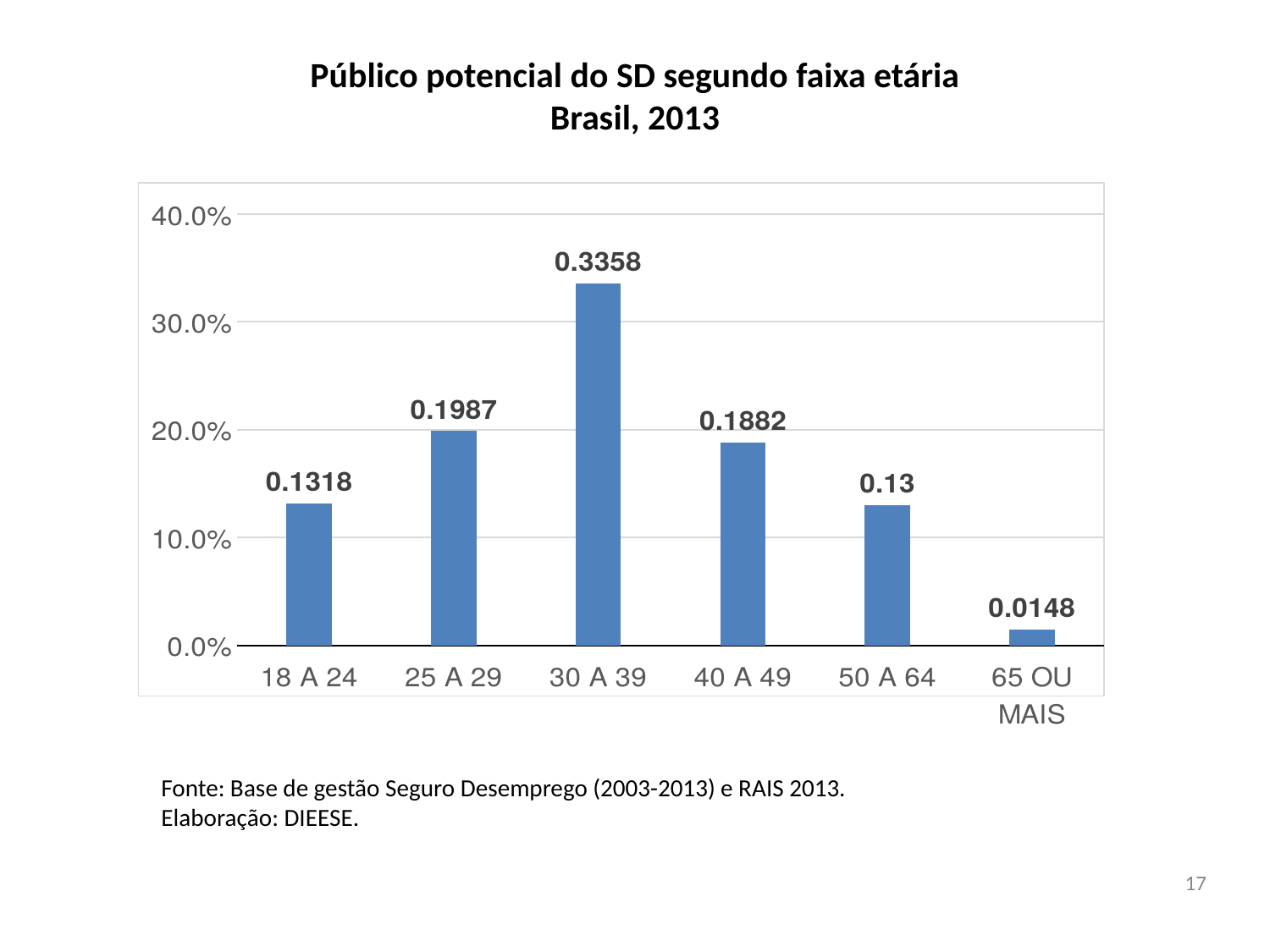

Público potencial do SD segundo faixa etária
Brasil, 2013

### Chart:

| Category |  |
|---|---|
| 18 A 24 | 0.131805 |
| 25 A 29 | 0.198666 |
| 30 A 39 | 0.335831 |
| 40 A 49 | 0.188161 |
| 50 A 64 | 0.129961 |
| 65 OU MAIS | 0.014795 |
Fonte: Base de gestão Seguro Desemprego (2003-2013) e RAIS 2013. Elaboração: DIEESE.
17